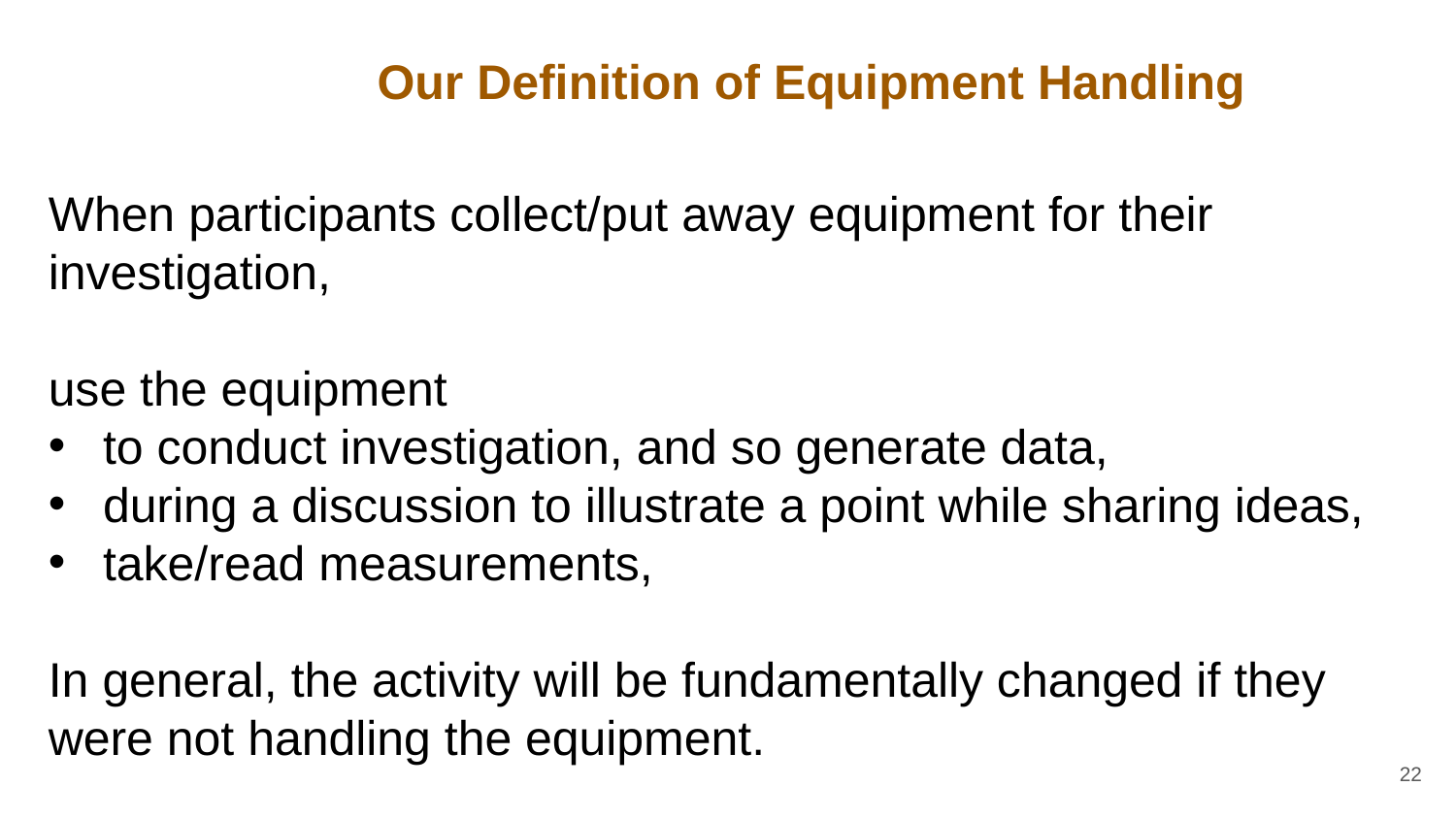

Our Definition of Equipment Handling
When participants collect/put away equipment for their investigation,

use the equipment
to conduct investigation, and so generate data,
during a discussion to illustrate a point while sharing ideas,
take/read measurements,

In general, the activity will be fundamentally changed if they were not handling the equipment.
22